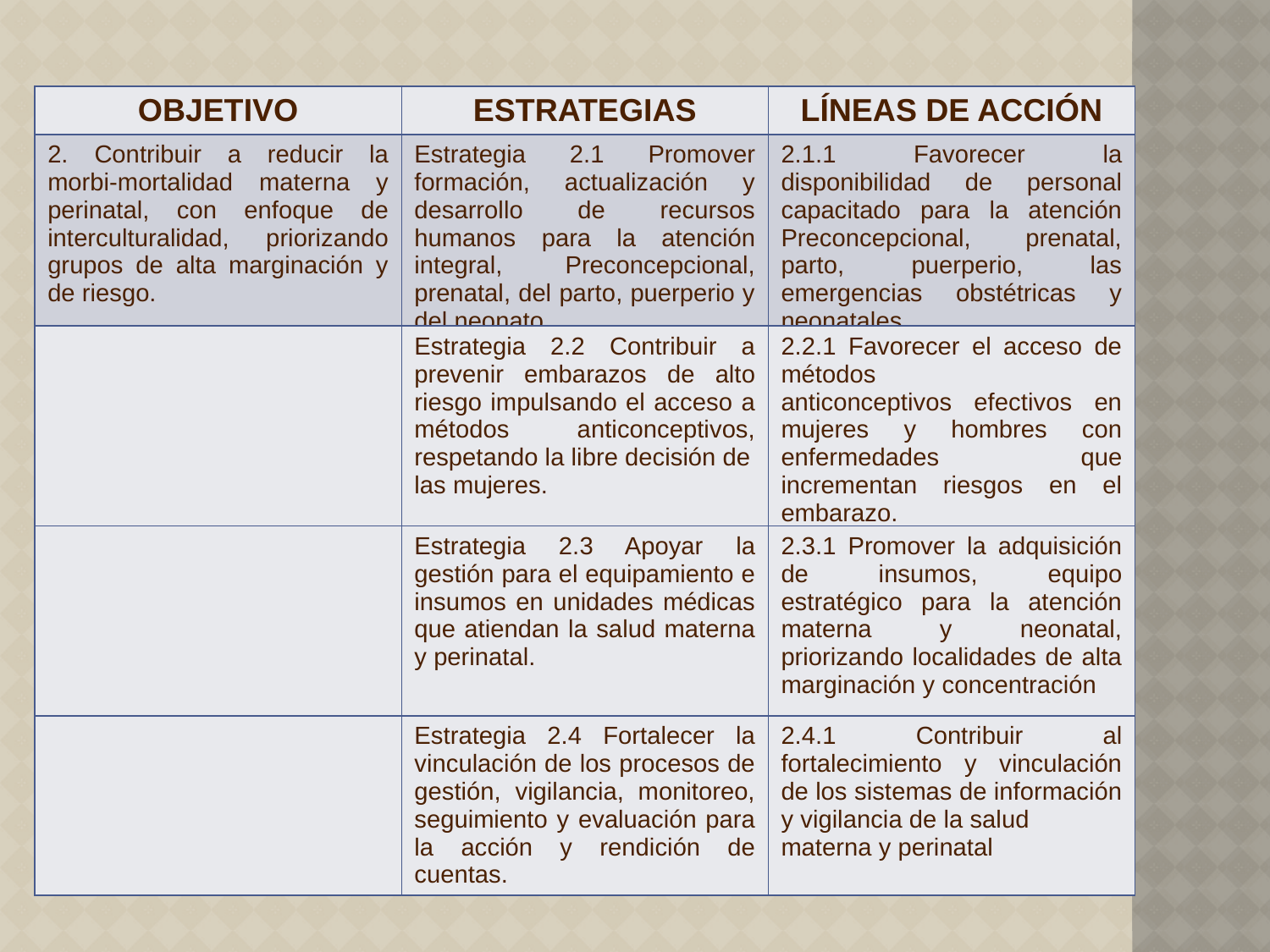

| OBJETIVO | ESTRATEGIAS | LÍNEAS DE ACCIÓN |
| --- | --- | --- |
| 2. Contribuir a reducir la morbi-mortalidad materna y perinatal, con enfoque de interculturalidad, priorizando grupos de alta marginación y de riesgo. | Estrategia 2.1 Promover formación, actualización y desarrollo de recursos humanos para la atención integral, Preconcepcional, prenatal, del parto, puerperio y del neonato. | 2.1.1 Favorecer la disponibilidad de personal capacitado para la atención Preconcepcional, prenatal, parto, puerperio, las emergencias obstétricas y neonatales. |
|  | Estrategia 2.2 Contribuir a prevenir embarazos de alto riesgo impulsando el acceso a métodos anticonceptivos, respetando la libre decisión de las mujeres. | 2.2.1 Favorecer el acceso de métodos anticonceptivos efectivos en mujeres y hombres con enfermedades que incrementan riesgos en el embarazo. |
| --- | --- | --- |
|  | Estrategia 2.3 Apoyar la gestión para el equipamiento e insumos en unidades médicas que atiendan la salud materna y perinatal. | 2.3.1 Promover la adquisición de insumos, equipo estratégico para la atención materna y neonatal, priorizando localidades de alta marginación y concentración |
| --- | --- | --- |
|  | Estrategia 2.4 Fortalecer la vinculación de los procesos de gestión, vigilancia, monitoreo, seguimiento y evaluación para la acción y rendición de cuentas. | 2.4.1 Contribuir al fortalecimiento y vinculación de los sistemas de información y vigilancia de la salud materna y perinatal |
| --- | --- | --- |